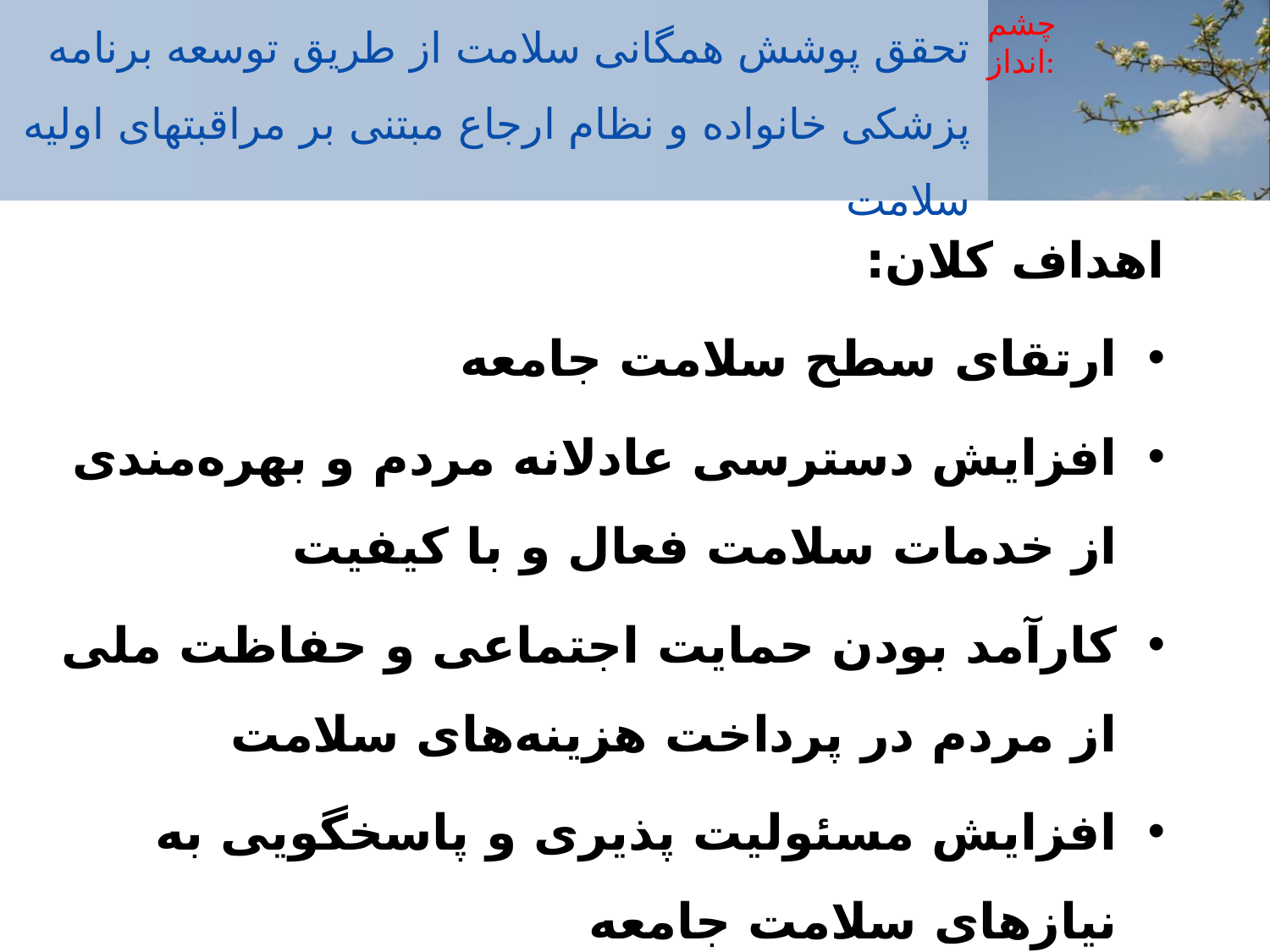

چشم انداز:
# تحقق پوشش همگانی سلامت از طریق توسعه برنامه پزشکی خانواده و نظام ارجاع مبتنی بر مراقبتهای اولیه سلامت
اهداف کلان:
ارتقای سطح سلامت جامعه
افزایش دسترسی عادلانه مردم و بهره‌مندی از خدمات سلامت فعال و با کیفیت
کارآمد بودن حمایت اجتماعی و حفاظت ملی از مردم در پرداخت هزینه‌های سلامت
افزایش مسئولیت پذیری و پاسخگویی به نیازهای سلامت جامعه